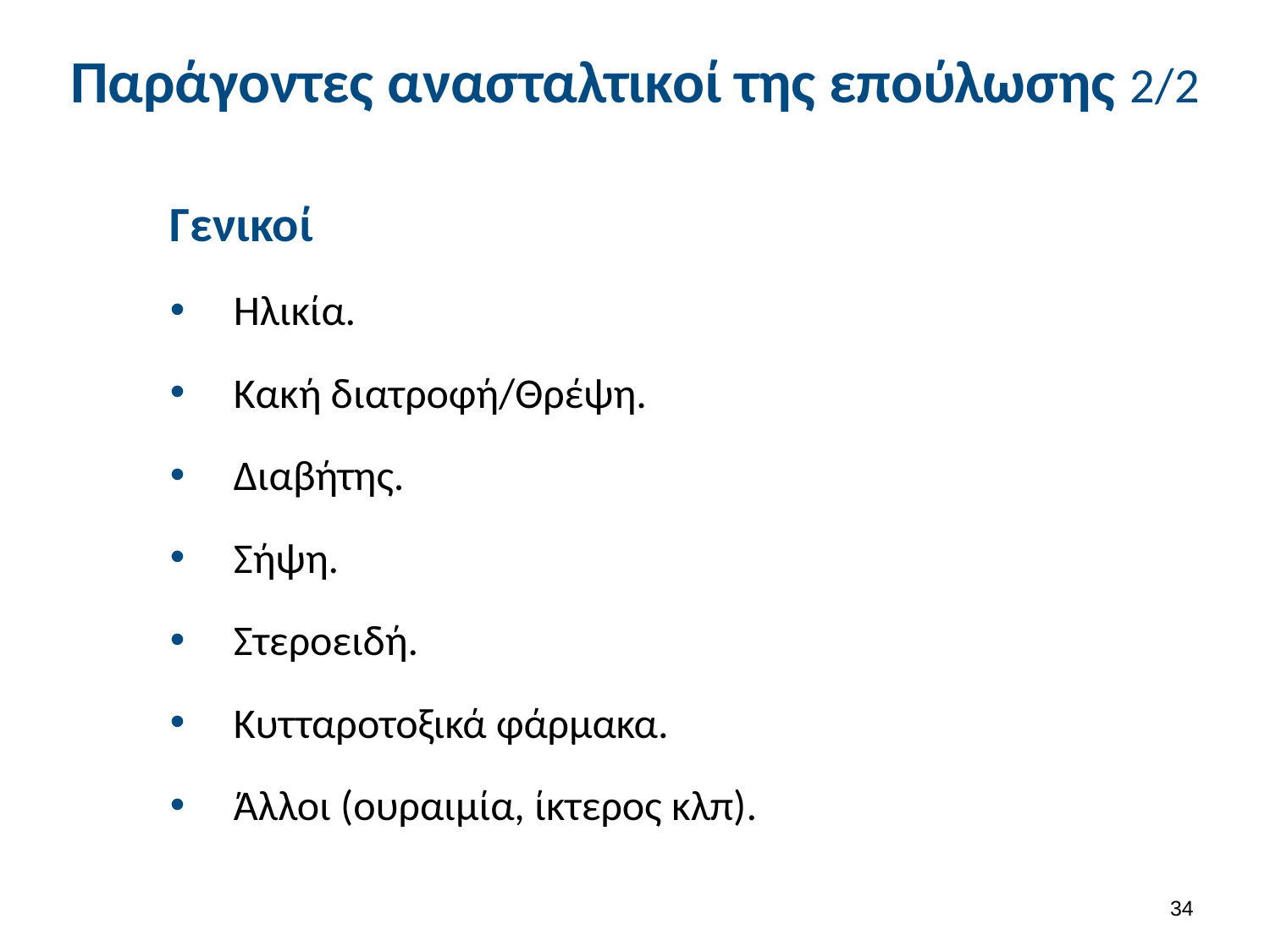

# Παράγοντες ανασταλτικοί της επούλωσης 2/2
Γενικοί
Ηλικία.
Κακή διατροφή/Θρέψη.
Διαβήτης.
Σήψη.
Στεροειδή.
Κυτταροτοξικά φάρμακα.
Άλλοι (ουραιμία, ίκτερος κλπ).
34